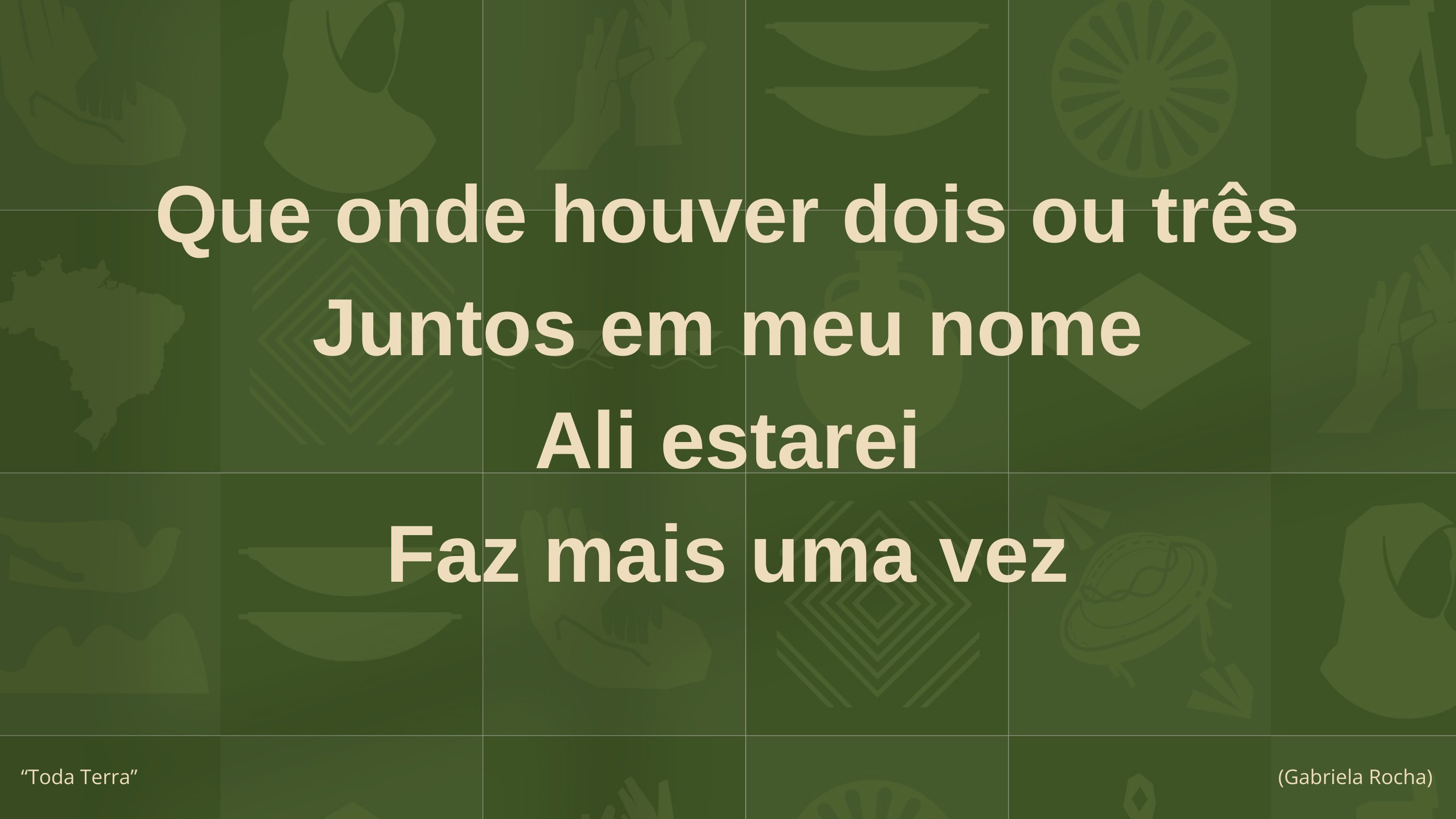

Que onde houver dois ou três
Juntos em meu nome
Ali estarei
Faz mais uma vez

“Toda Terra”
(Gabriela Rocha)